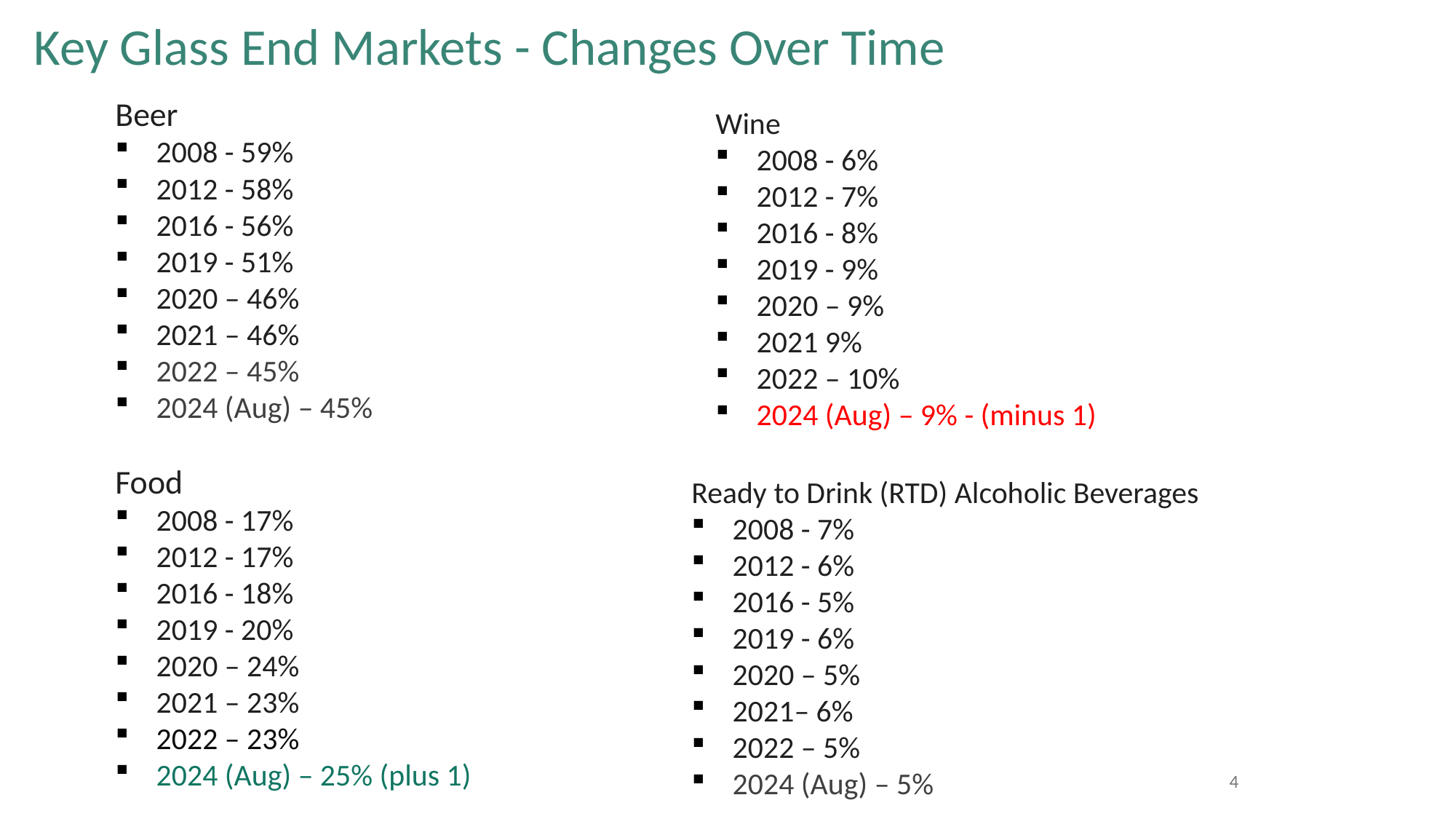

# Key Glass End Markets - Changes Over Time
Beer
2008 - 59%
2012 - 58%
2016 - 56%
2019 - 51%
2020 – 46%
2021 – 46%
2022 – 45%
2024 (Aug) – 45%

Food
2008 - 17%
2012 - 17%
2016 - 18%
2019 - 20%
2020 – 24%
2021 – 23%
2022 – 23%
2024 (Aug) – 25% (plus 1)

Wine
2008 - 6%
2012 - 7%
2016 - 8%
2019 - 9%
2020 – 9%
2021 9%
2022 – 10%
2024 (Aug) – 9% - (minus 1)

Ready to Drink (RTD) Alcoholic Beverages
2008 - 7%
2012 - 6%
2016 - 5%
2019 - 6%
2020 – 5%
2021– 6%
2022 – 5%
2024 (Aug) – 5%

4